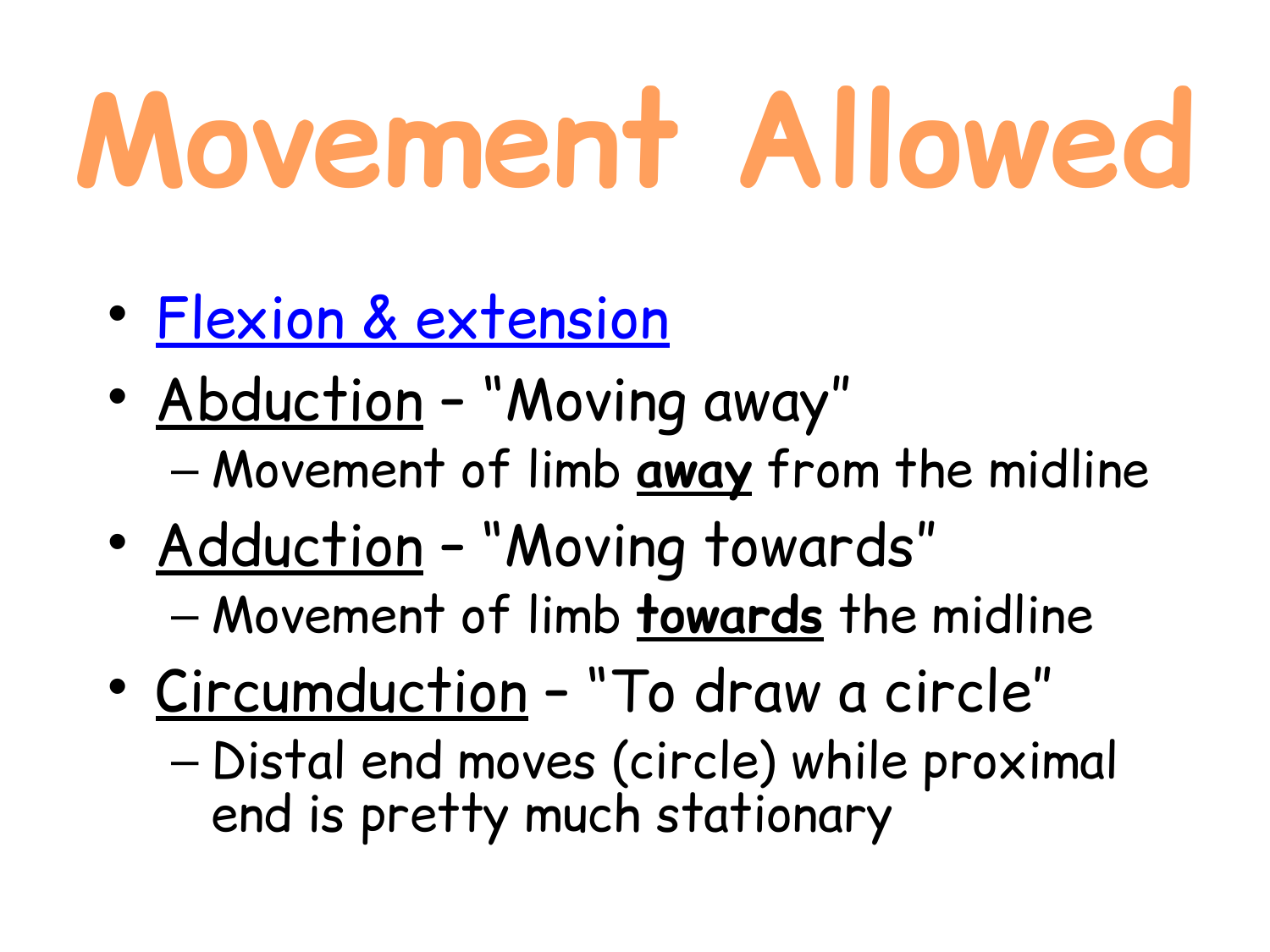

Movement Allowed
Flexion & extension
Abduction – “Moving away”
Movement of limb away from the midline
Adduction – “Moving towards”
Movement of limb towards the midline
Circumduction – “To draw a circle”
Distal end moves (circle) while proximal end is pretty much stationary